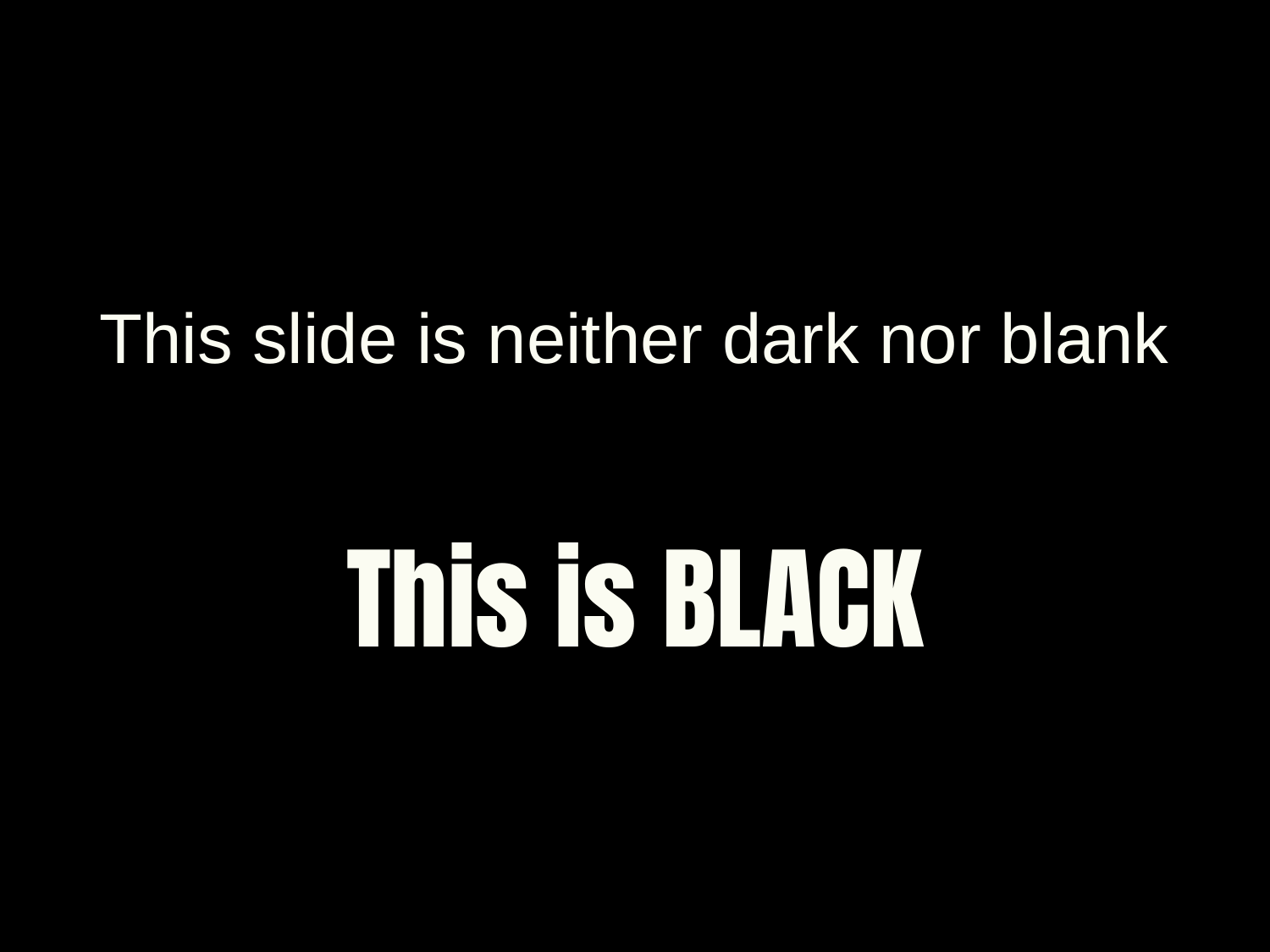

#

This slide is neither dark nor blank

This is BLACK